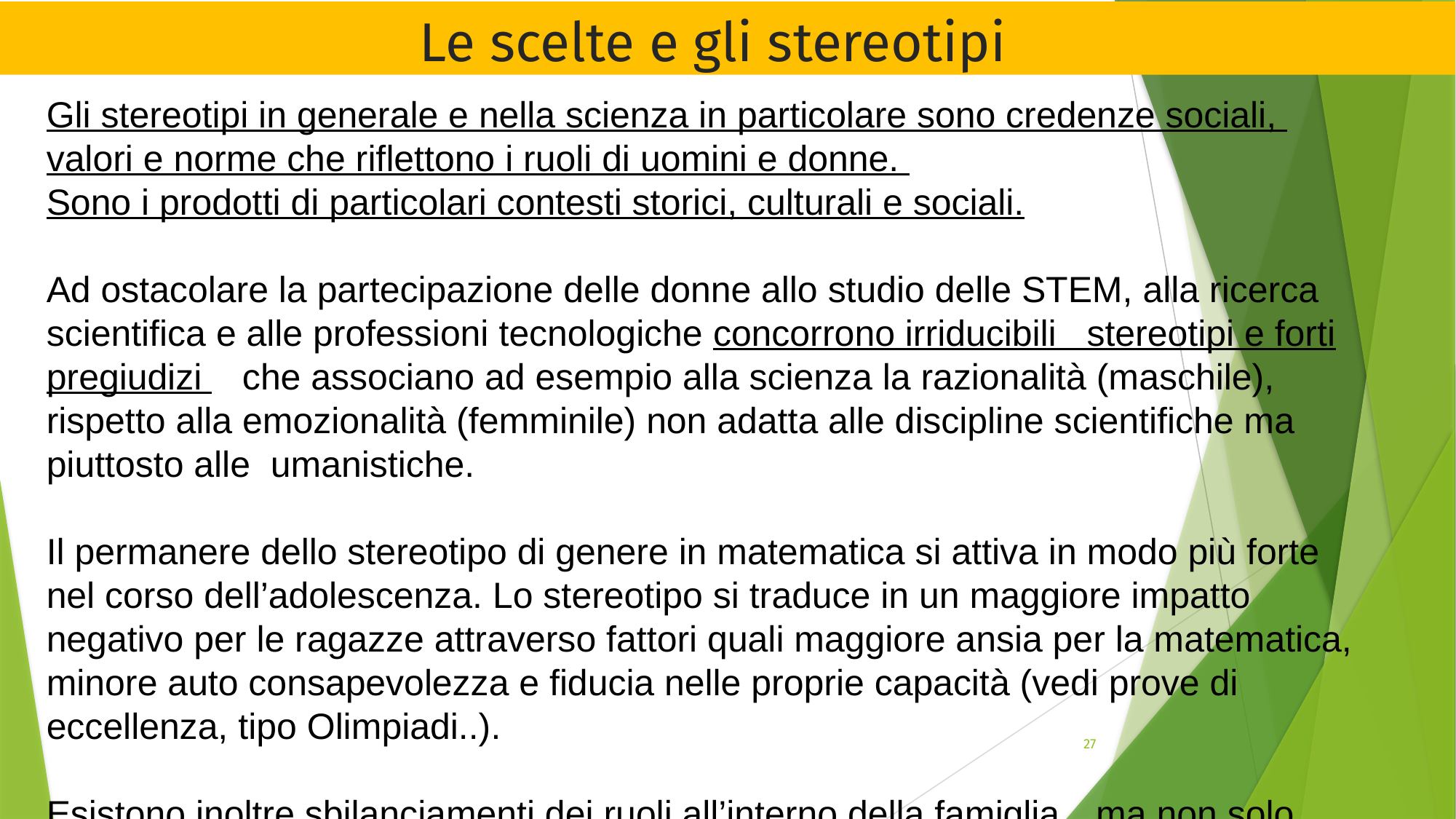

Le scelte e gli stereotipi
Gli stereotipi in generale e nella scienza in particolare sono credenze sociali,  valori e norme che riflettono i ruoli di uomini e donne.
Sono i prodotti di particolari contesti storici, culturali e sociali.

Ad ostacolare la partecipazione delle donne allo studio delle STEM, alla ricerca scientifica e alle professioni tecnologiche concorrono irriducibili   stereotipi e forti pregiudizi    che associano ad esempio alla scienza la razionalità (maschile), rispetto alla emozionalità (femminile) non adatta alle discipline scientifiche ma piuttosto alle  umanistiche.

Il permanere dello stereotipo di genere in matematica si attiva in modo più forte nel corso dell’adolescenza. Lo stereotipo si traduce in un maggiore impatto negativo per le ragazze attraverso fattori quali maggiore ansia per la matematica, minore auto consapevolezza e fiducia nelle proprie capacità (vedi prove di eccellenza, tipo Olimpiadi..).

Esistono inoltre sbilanciamenti dei ruoli all’interno della famiglia…ma non solo.
27